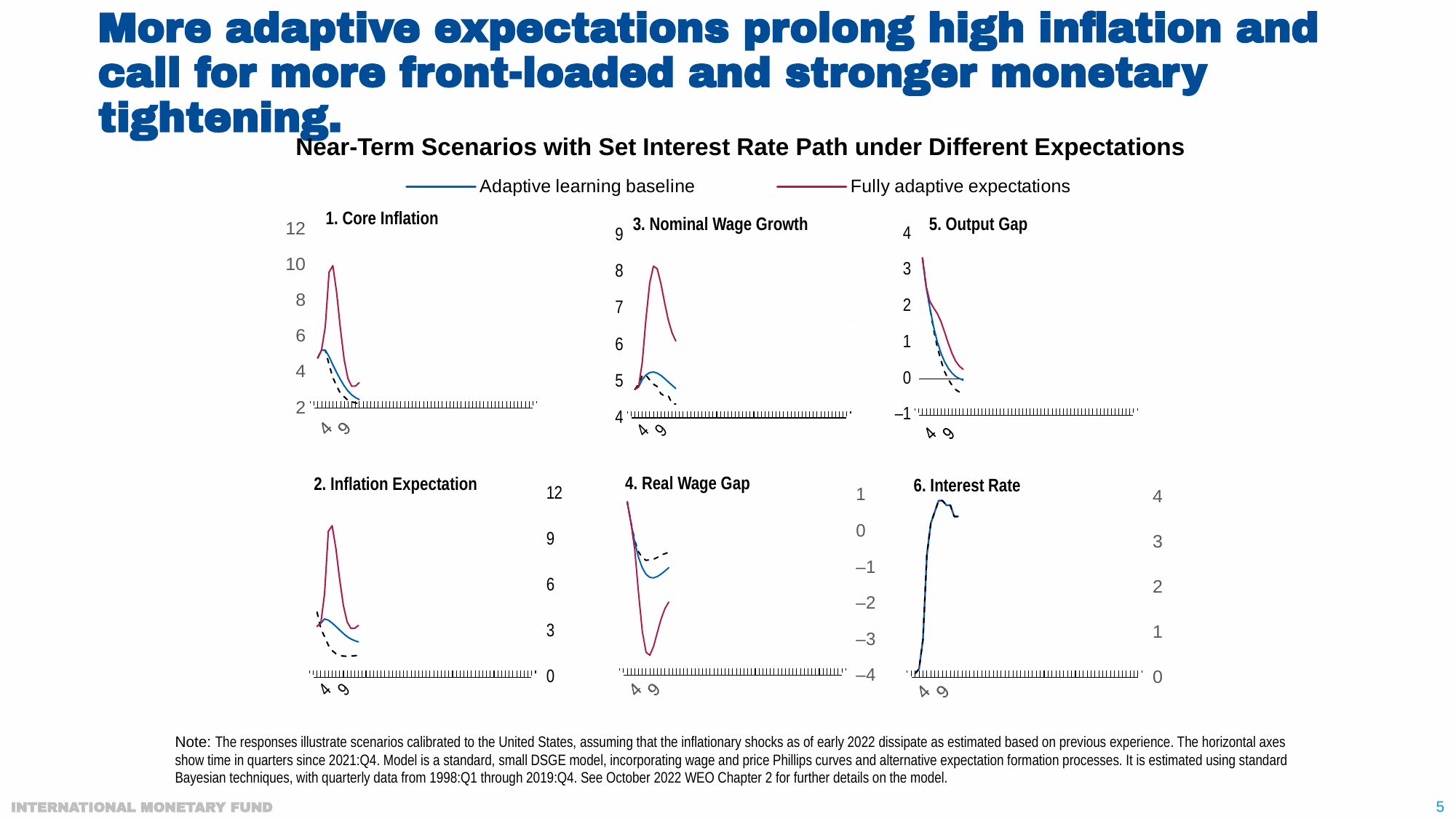

# More adaptive expectations prolong high inflation and call for more front-loaded and stronger monetary tightening.
Near-Term Scenarios with Set Interest Rate Path under Different Expectations

### Chart

| Category |  |  | Rational expectations |
|---|---|---|---|
| 0 | None | None | None |
| 1 | 4.767401356 | 4.767401356 | 4.767401355999956 |
| 2 | 5.201937004435294 | 5.201937004435294 | 5.205137685024031 |
| 3 | 5.205790874423027 | 6.5171957659191 | 5.2044333376743 |
| 4 | 4.8416356208215765 | 9.556428870756122 | 4.405710377307214 |
| 5 | 4.39224299576497 | 9.921542031974392 | 3.6771616736198705 |
| 6 | 3.9636705823735685 | 8.449691290912671 | 3.2182898048148054 |
| 7 | 3.5679828362473938 | 6.415277329967047 | 2.790561794053522 |
| 8 | 3.216587947650758 | 4.682629223997267 | 2.602389801604544 |
| 9 | 2.9292963826663945 | 3.615355837466011 | 2.403175021493777 |
| 10 | 2.7116403754613354 | 3.1926023667660464 | 2.324863962548458 |
| 11 | 2.5552545241897375 | 3.200722629136256 | 2.26538281439157 |
| 12 | 2.445336529391388 | 3.391272188679685 | 2.2095264314757066 |
 1. Core Inflation

[unsupported chart]

 5. Output Gap

[unsupported chart]

 3. Nominal Wage Growth

[unsupported chart]

 4. Real Wage Gap

[unsupported chart]

 2. Inflation Expectation

[unsupported chart]

 6. Interest Rate

[unsupported chart]

Note: The responses illustrate scenarios calibrated to the United States, assuming that the inflationary shocks as of early 2022 dissipate as estimated based on previous experience. The horizontal axes show time in quarters since 2021:Q4. Model is a standard, small DSGE model, incorporating wage and price Phillips curves and alternative expectation formation processes. It is estimated using standard Bayesian techniques, with quarterly data from 1998:Q1 through 2019:Q4. See October 2022 WEO Chapter 2 for further details on the model.